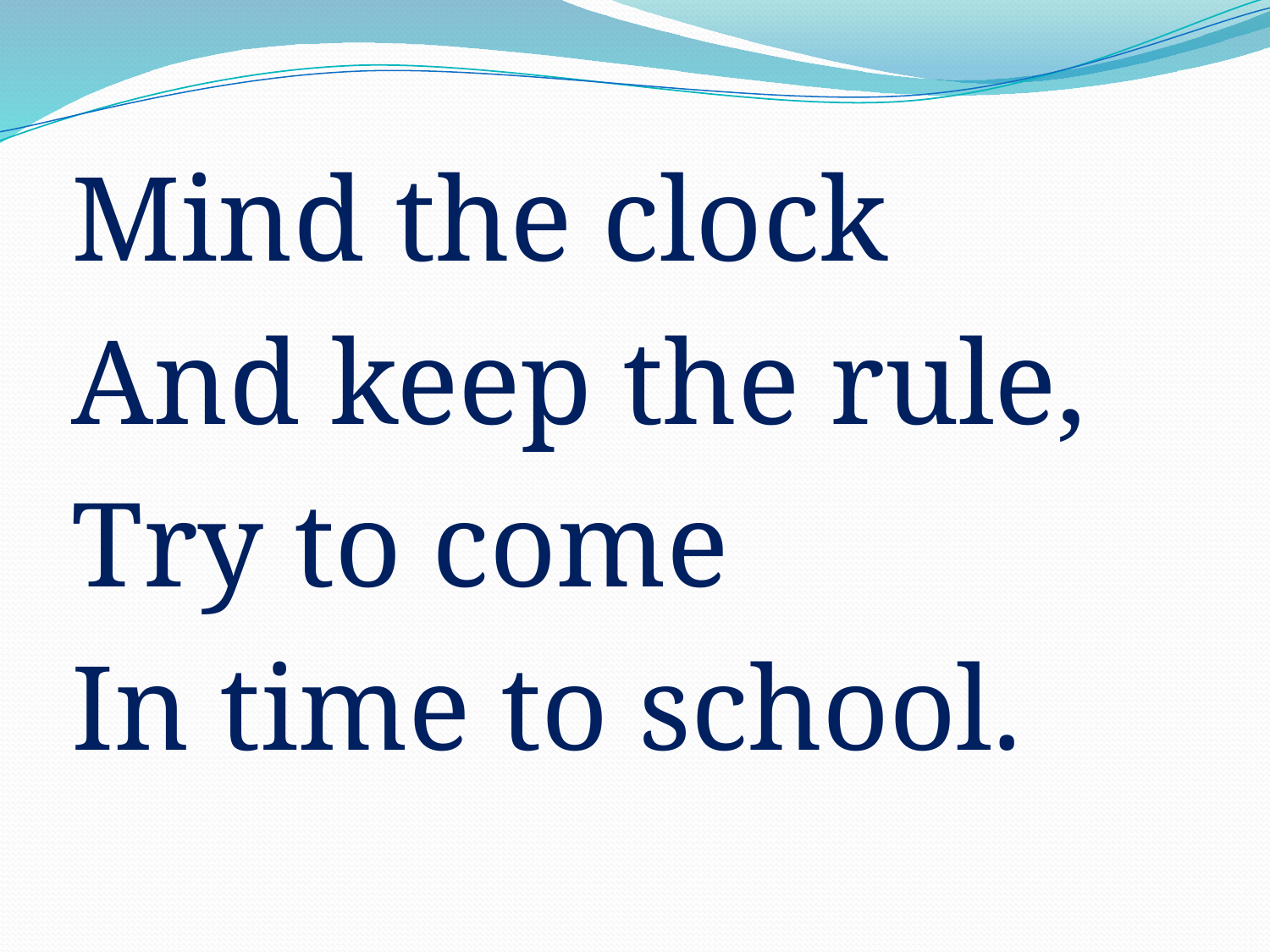

#
Mind the clock
And keep the rule,
Try to come
In time to school.